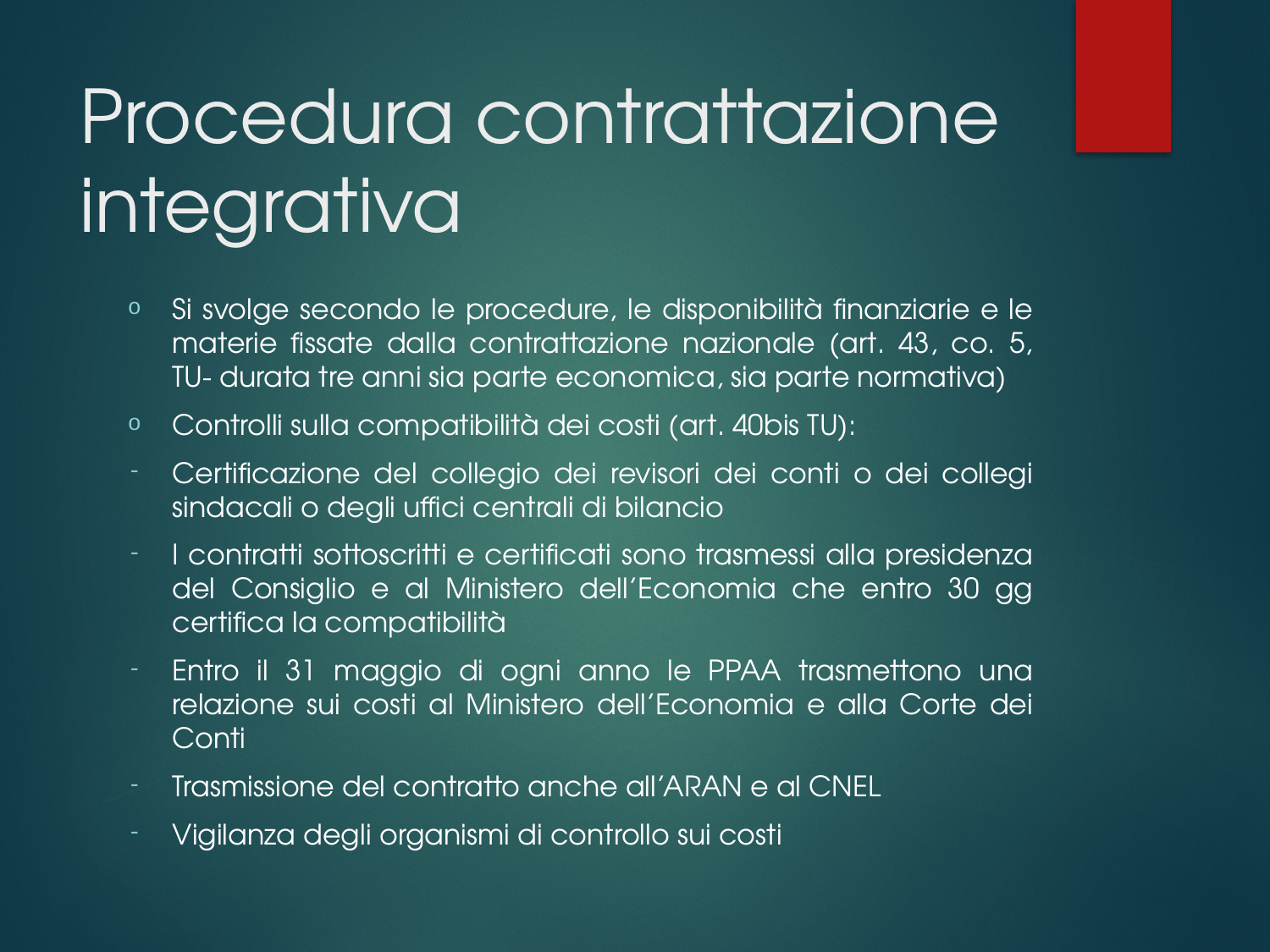

# Procedura contrattazione integrativa
Si svolge secondo le procedure, le disponibilità finanziarie e le materie fissate dalla contrattazione nazionale (art. 43, co. 5, TU- durata tre anni sia parte economica, sia parte normativa)
Controlli sulla compatibilità dei costi (art. 40bis TU):
Certificazione del collegio dei revisori dei conti o dei collegi sindacali o degli uffici centrali di bilancio
I contratti sottoscritti e certificati sono trasmessi alla presidenza del Consiglio e al Ministero dell’Economia che entro 30 gg certifica la compatibilità
Entro il 31 maggio di ogni anno le PPAA trasmettono una relazione sui costi al Ministero dell’Economia e alla Corte dei Conti
Trasmissione del contratto anche all’ARAN e al CNEL
Vigilanza degli organismi di controllo sui costi